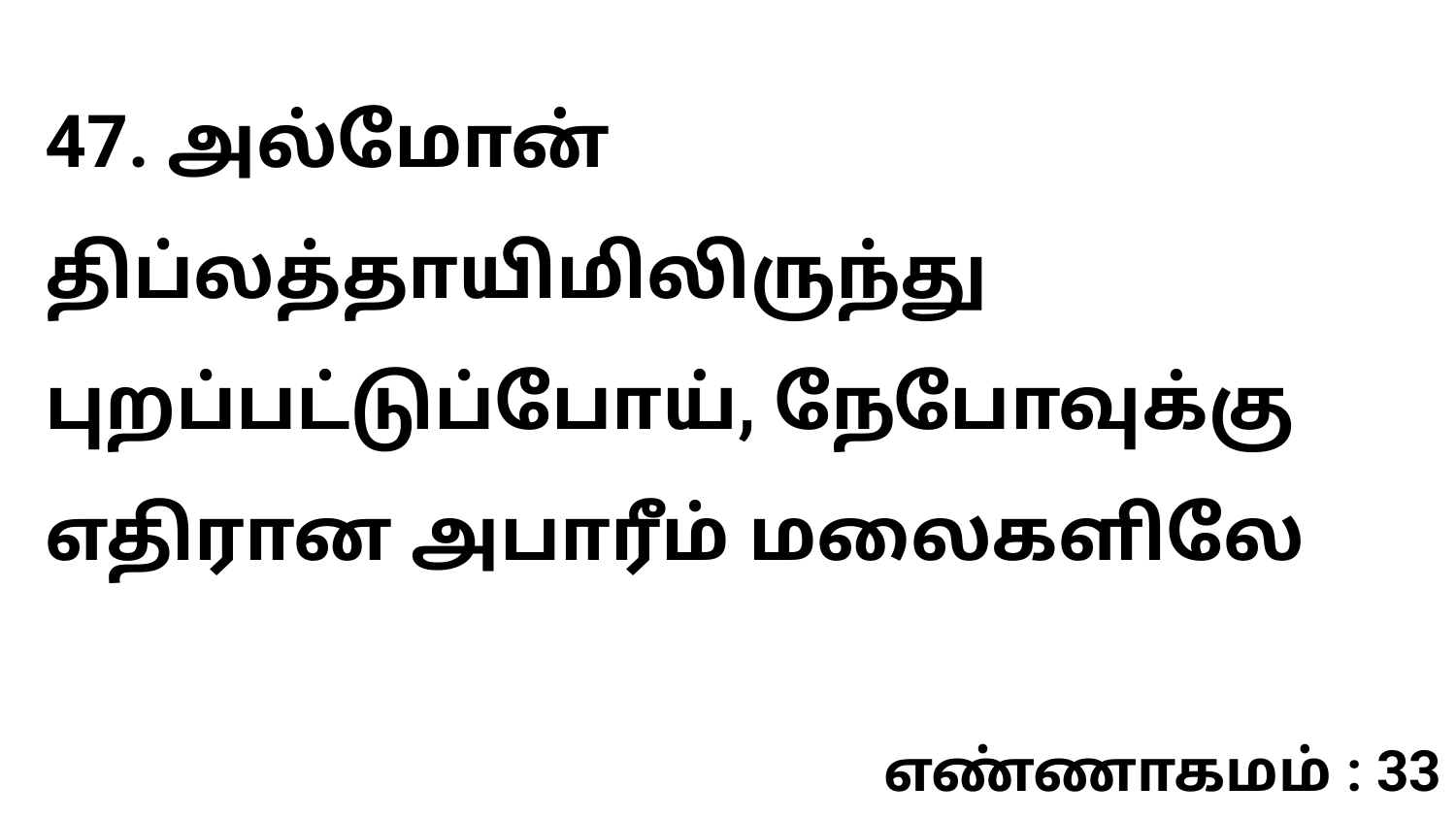

47. அல்மோன் திப்லத்தாயிமிலிருந்து புறப்பட்டுப்போய், நேபோவுக்கு எதிரான அபாரீம் மலைகளிலே
எண்ணாகமம் : 33